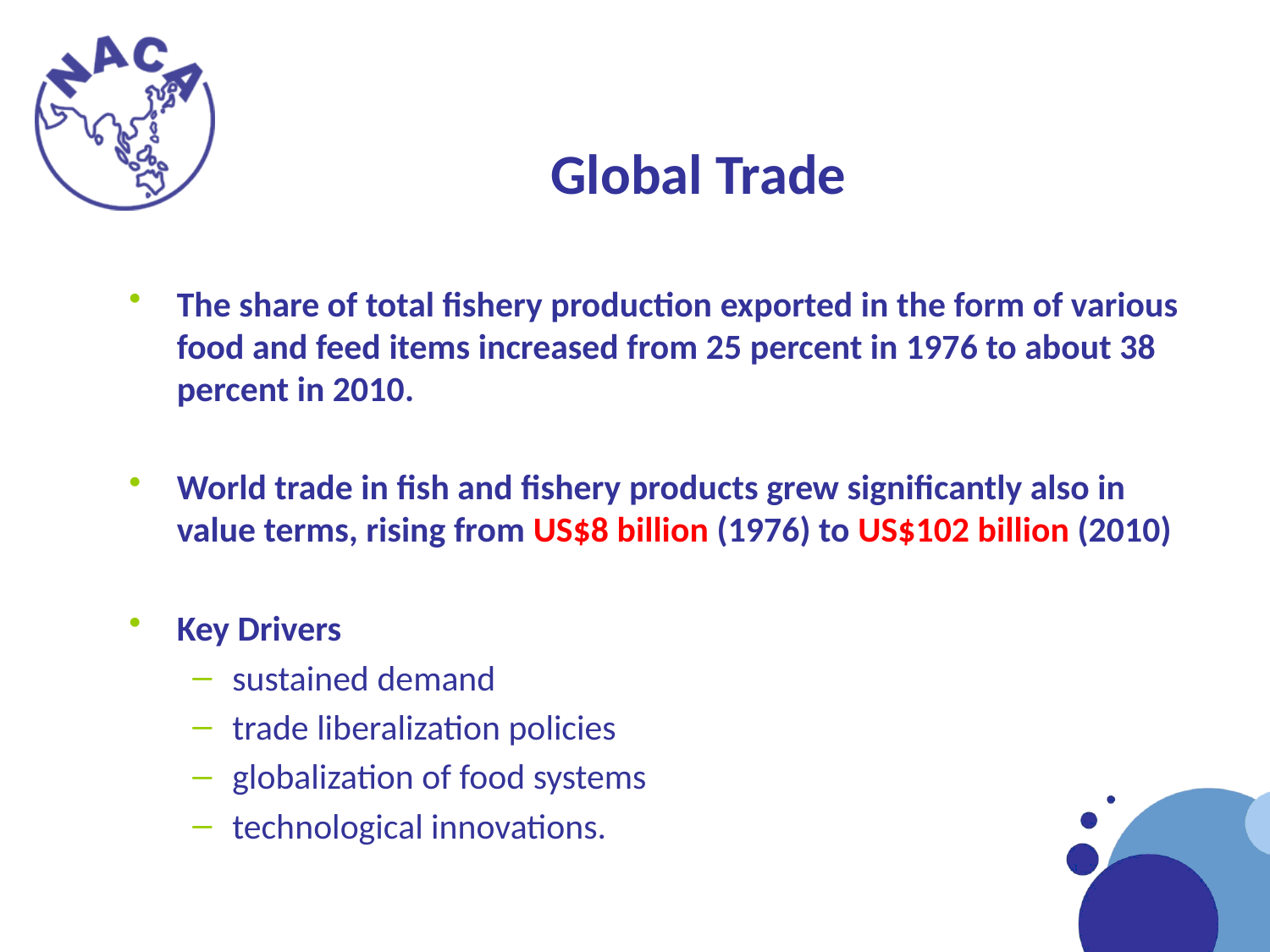

# Global Trade
The share of total fishery production exported in the form of various food and feed items increased from 25 percent in 1976 to about 38 percent in 2010.

World trade in fish and fishery products grew significantly also in value terms, rising from US$8 billion (1976) to US$102 billion (2010)

Key Drivers
sustained demand
trade liberalization policies
globalization of food systems
technological innovations.